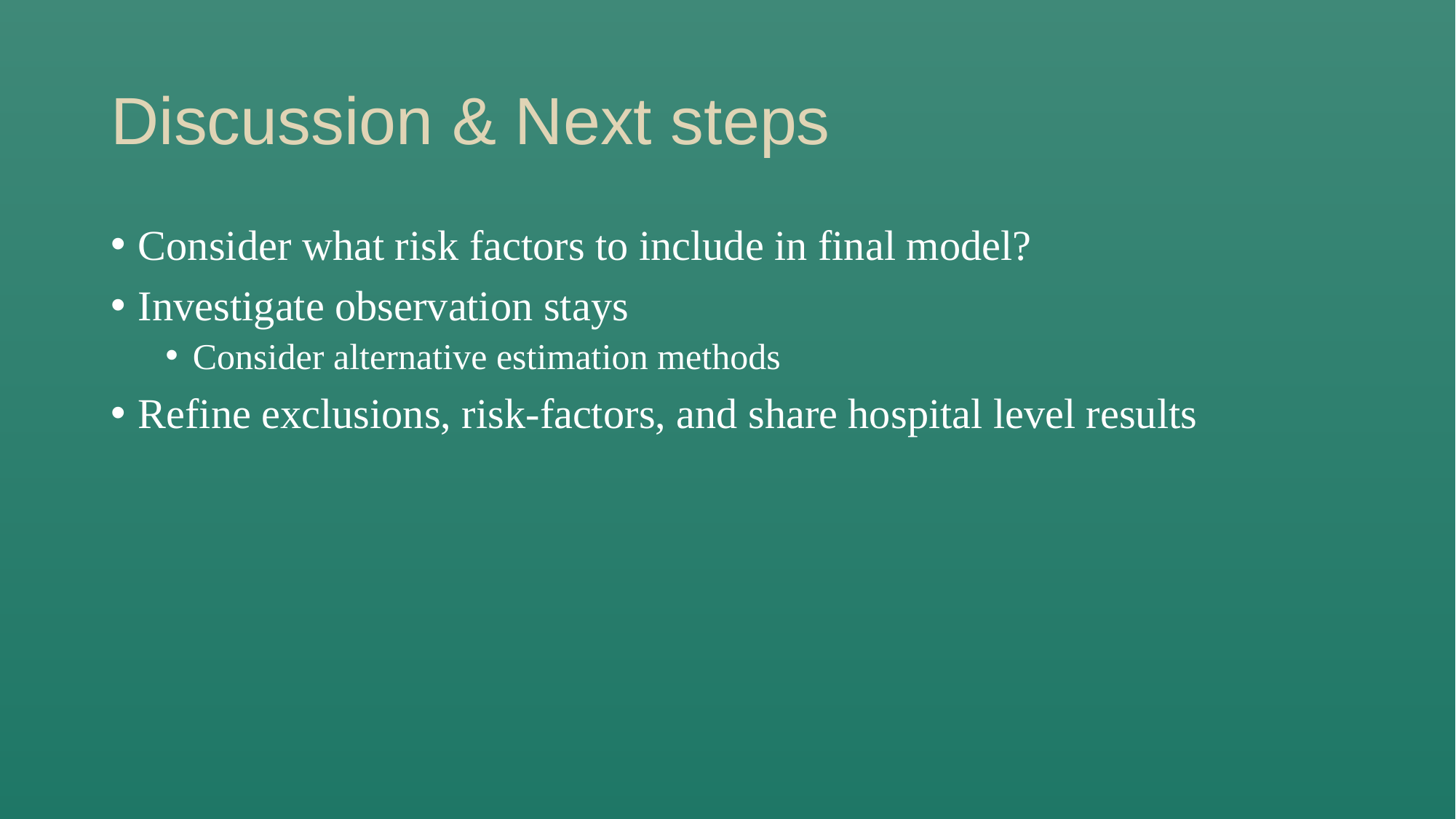

# Discussion & Next steps
Consider what risk factors to include in final model?
Investigate observation stays
Consider alternative estimation methods
Refine exclusions, risk-factors, and share hospital level results